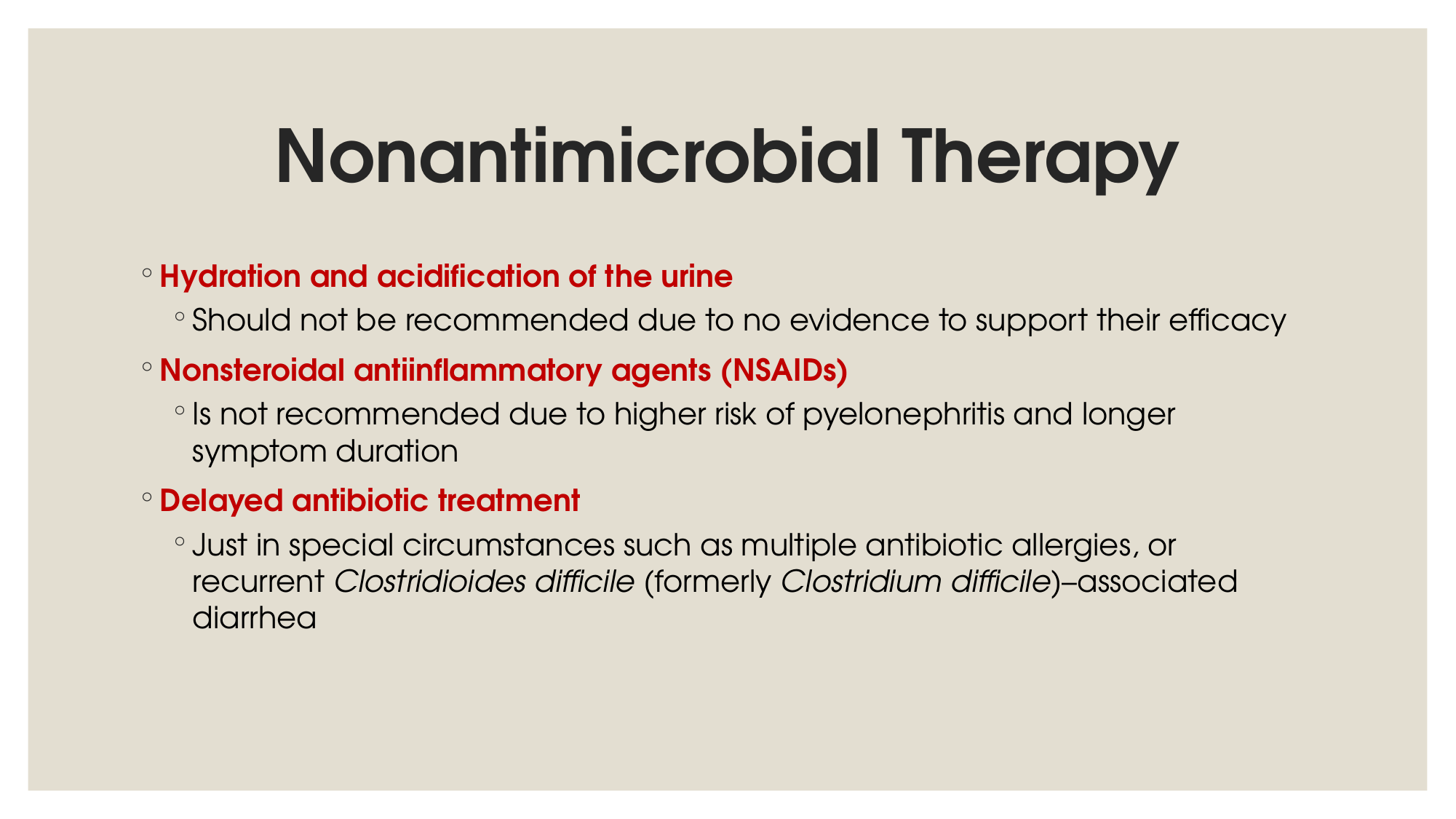

# Nonantimicrobial Therapy
Hydration and acidification of the urine
Should not be recommended due to no evidence to support their efficacy
Nonsteroidal antiinflammatory agents (NSAIDs)
Is not recommended due to higher risk of pyelonephritis and longer symptom duration
Delayed antibiotic treatment
Just in special circumstances such as multiple antibiotic allergies, or recurrent Clostridioides difficile (formerly Clostridium difficile)–associated diarrhea